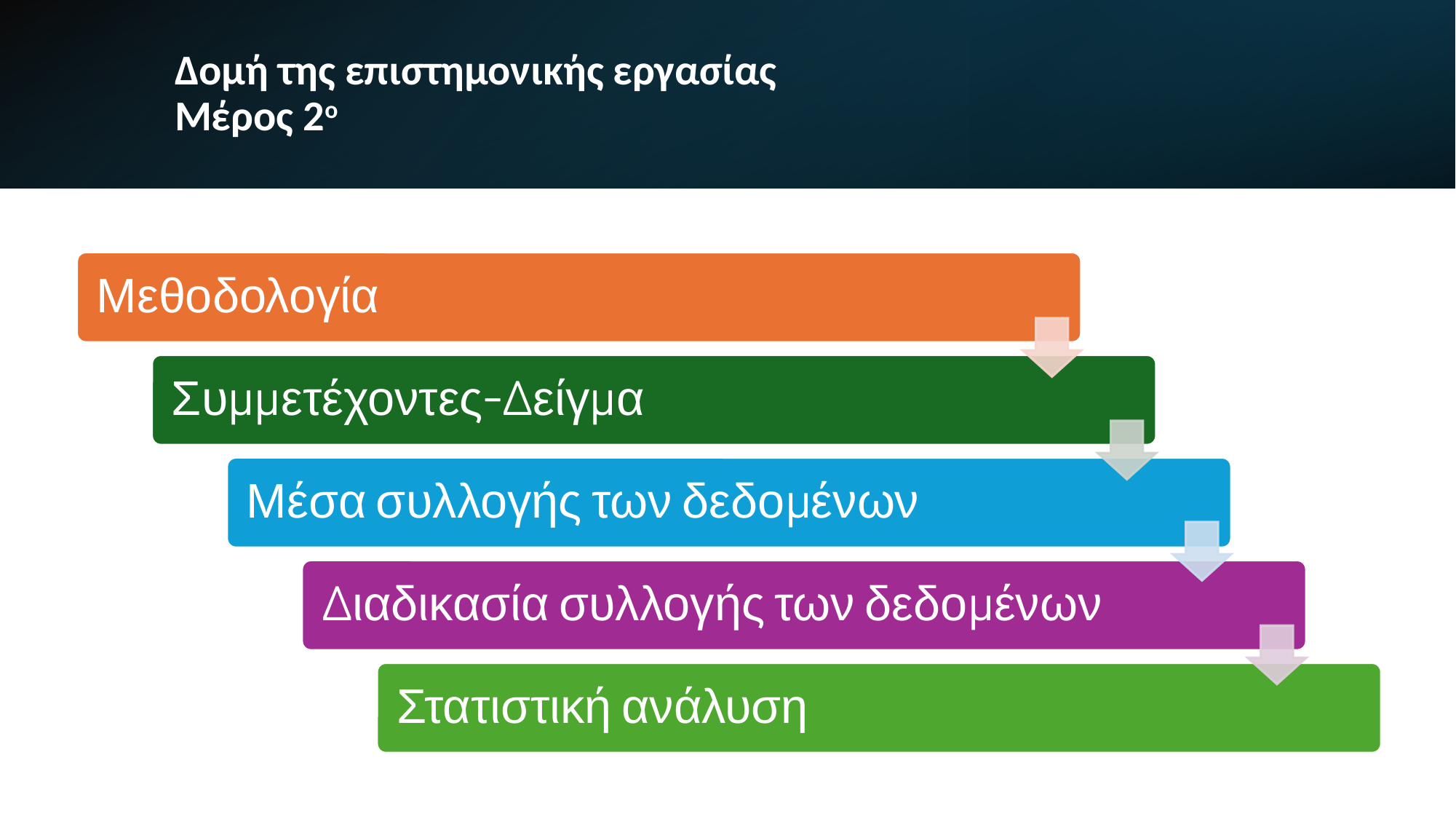

# Δομή της επιστημονικής εργασίας Μέρος 2ο
Μεθοδολογία
Συμμετέχοντες-Δείγμα
Μέσα συλλογής των δεδομένων
Διαδικασία συλλογής των δεδομένων
Στατιστική ανάλυση